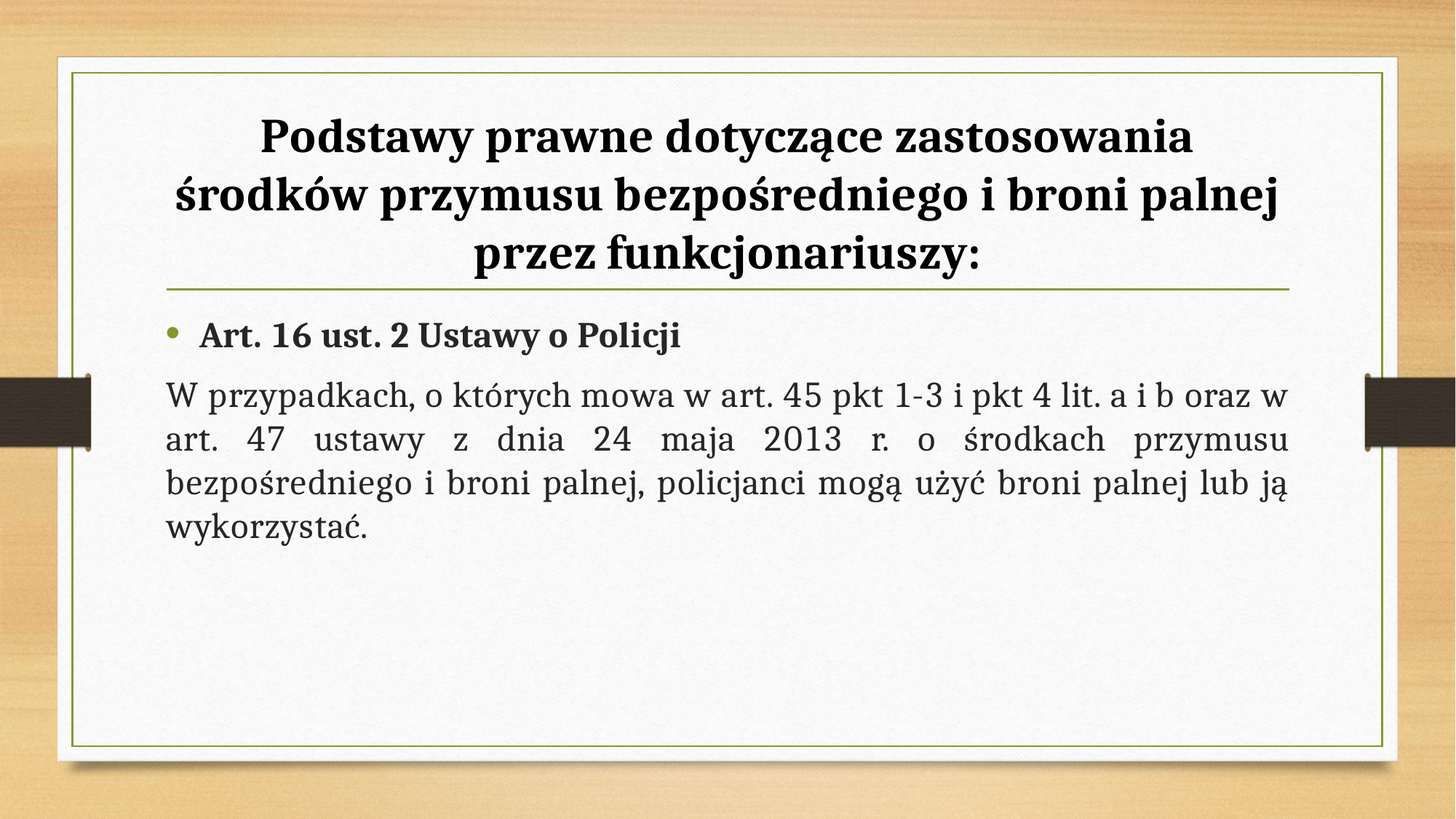

# Podstawy prawne dotyczące zastosowania środków przymusu bezpośredniego i broni palnej przez funkcjonariuszy:
Art. 16 ust. 2 Ustawy o Policji
W przypadkach, o których mowa w art. 45 pkt 1-3 i pkt 4 lit. a i b oraz w art. 47 ustawy z dnia 24 maja 2013 r. o środkach przymusu bezpośredniego i broni palnej, policjanci mogą użyć broni palnej lub ją wykorzystać.